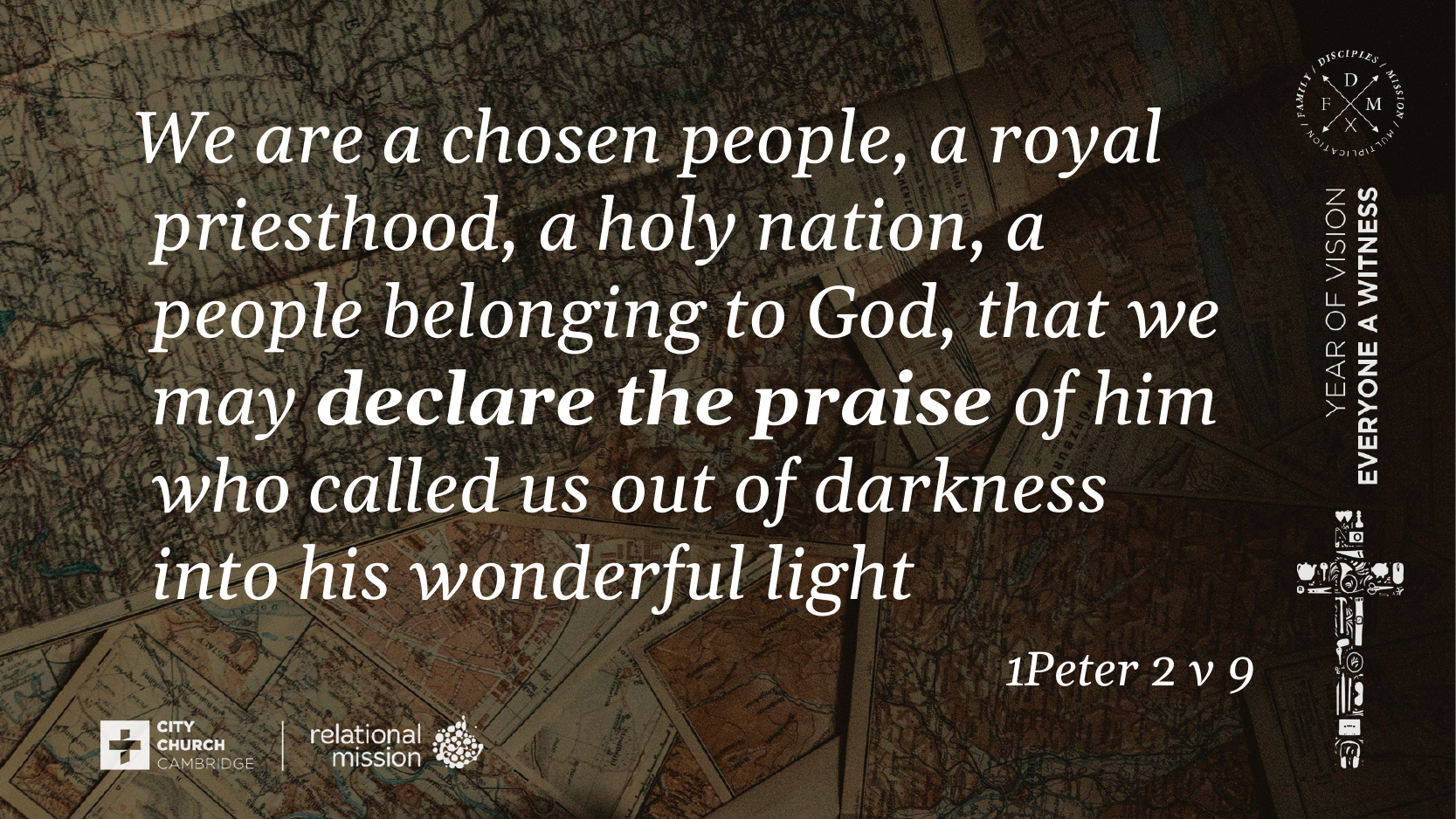

We are a chosen people, a royal priesthood, a holy nation, a people belonging to God, that we may declare the praise of him who called us out of darkness into his wonderful light
# 1Peter 2 v 9